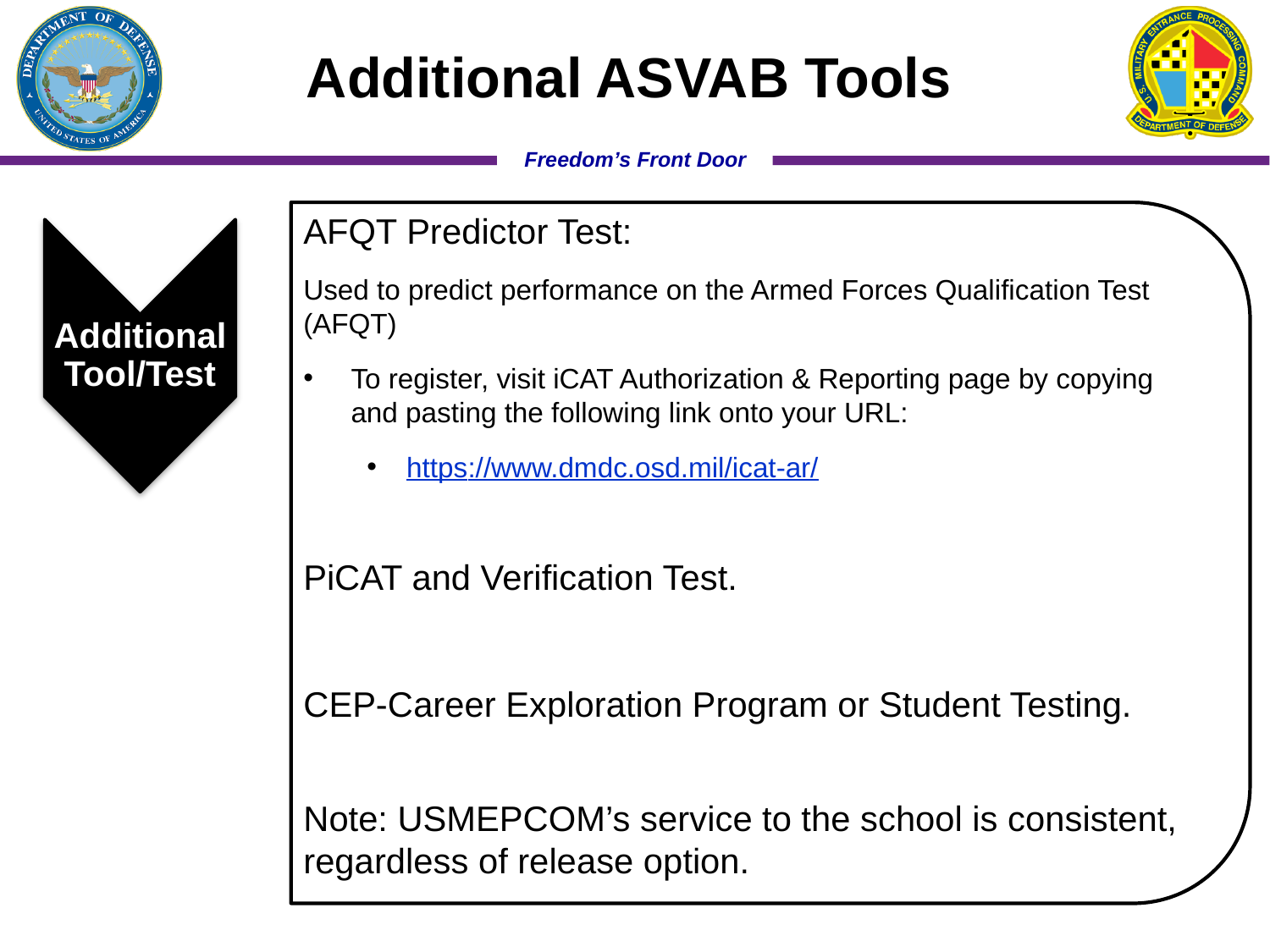

Additional ASVAB Tools

AFQT Predictor Test:
Used to predict performance on the Armed Forces Qualification Test (AFQT)
To register, visit iCAT Authorization & Reporting page by copying and pasting the following link onto your URL:
https://www.dmdc.osd.mil/icat-ar/

PiCAT and Verification Test.

CEP-Career Exploration Program or Student Testing.

Note: USMEPCOM’s service to the school is consistent, regardless of release option.

Additional Tool/Test